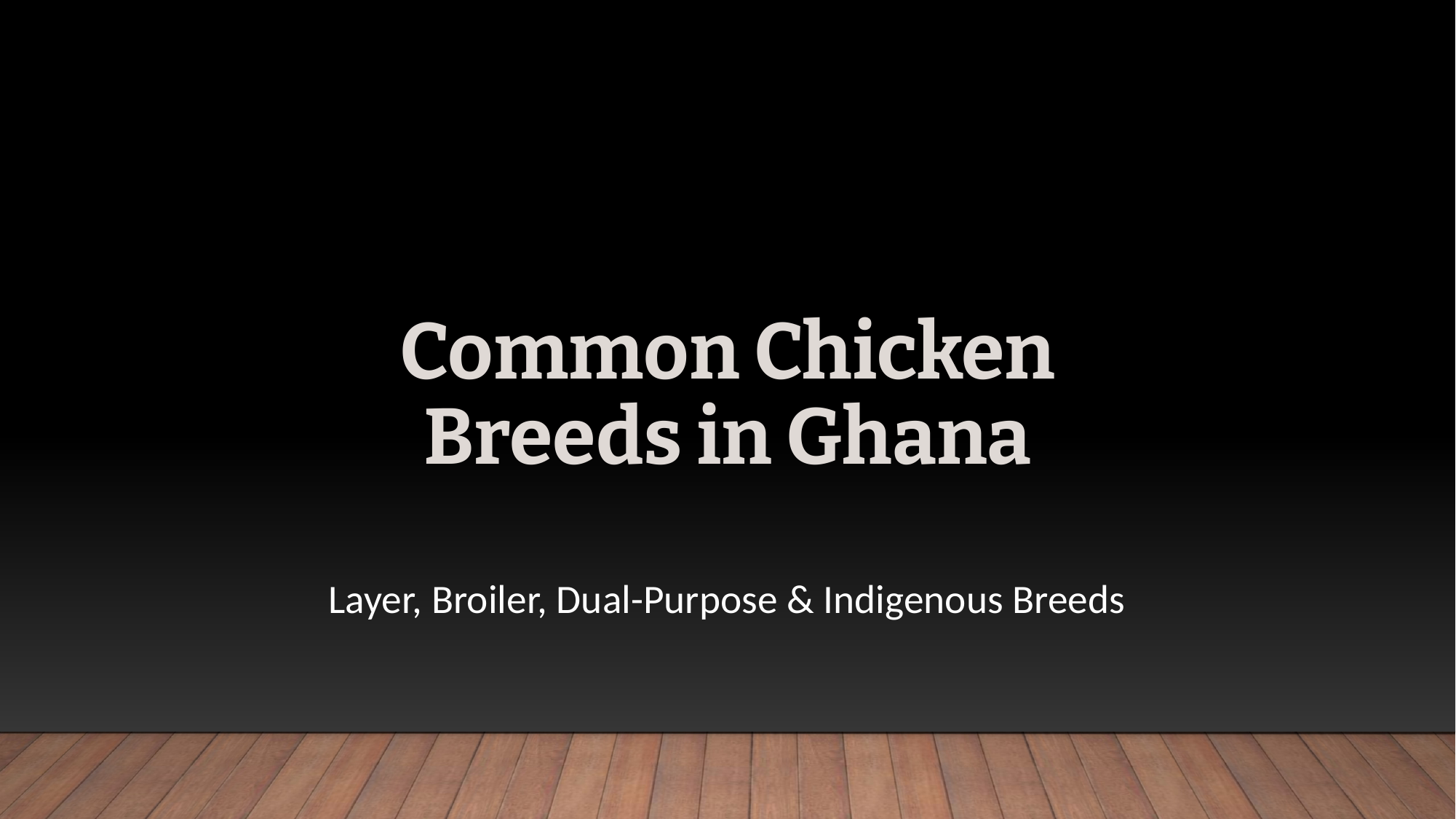

Common Chicken Breeds in Ghana
Layer, Broiler, Dual-Purpose & Indigenous Breeds